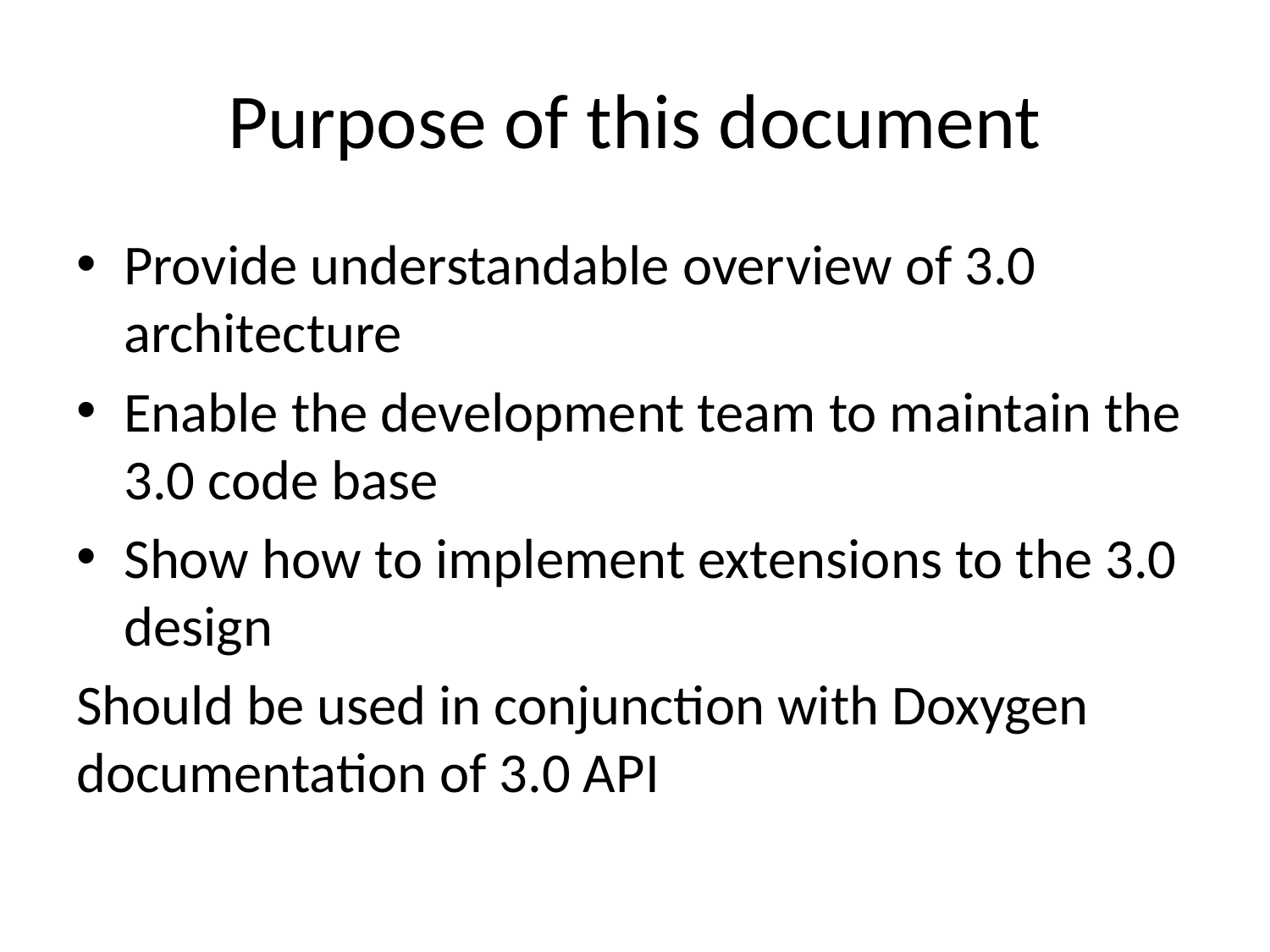

# Purpose of this document
Provide understandable overview of 3.0 architecture
Enable the development team to maintain the 3.0 code base
Show how to implement extensions to the 3.0 design
Should be used in conjunction with Doxygen documentation of 3.0 API